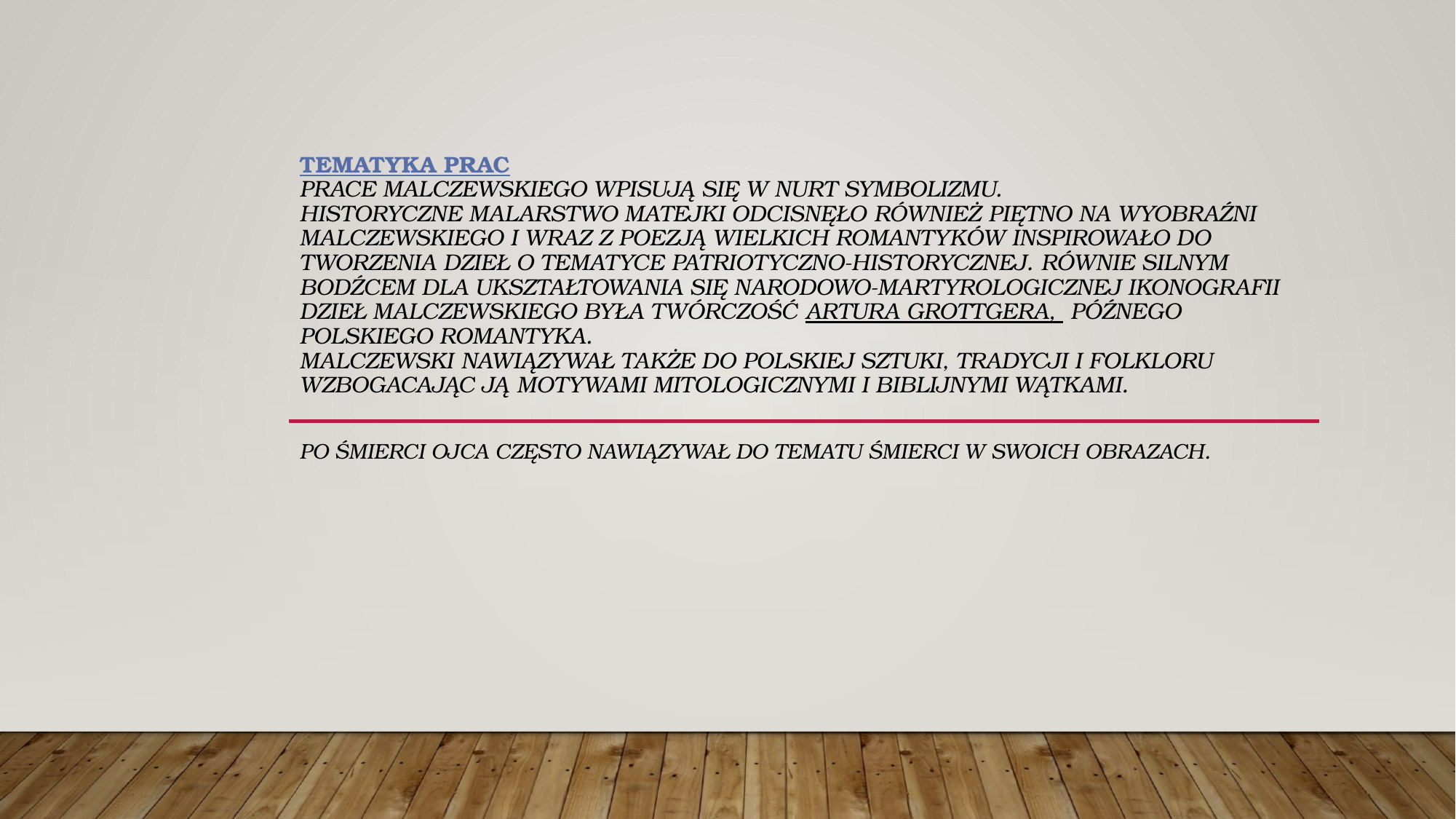

# TEMATYKA PRAC PRACE MALCZEWSKIEGO WPISUJĄ SIĘ W NURT SYMBOLIZMU. HISTORYCZNE malarstwo Matejki odcisnęło RÓWNIEŻ piętno na wyobraźni Malczewskiego i wraz z poezją wielkich romantykóW INSPIROWAŁO DO TWORZENIA DZIEŁ O TEMATYCE patriotyczno-historycznEJ. Równie silnym bodźcem dla ukształtowania się narodowo-martyrologicznej ikonografii dzieł Malczewskiego była twórczość Artura Grottgera,  późnego polskiego romantyka. Malczewski NAWIĄZYWAŁ TAKŻE DO polskiej sztuki, tradycji i folkloru WZBOGACAJĄC JĄ motywami mitologicznymi i biblijnymi wątkami.
PO ŚMIERCI OJCA CZĘSTO NAWIĄZYWAŁ DO TEMATU ŚMIERCI W SWOICH OBRAZACH.